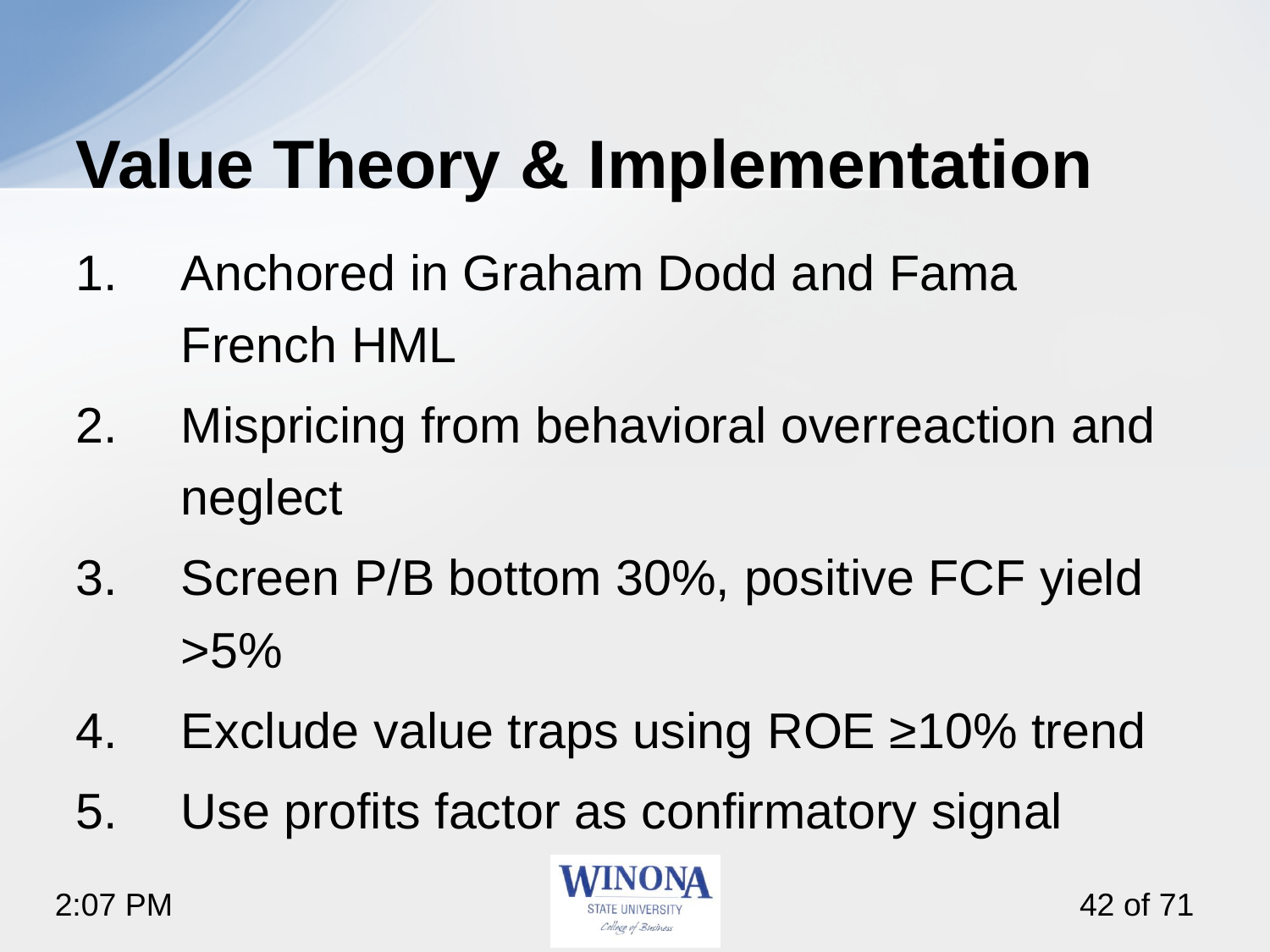

# Value Theory & Implementation
Anchored in Graham Dodd and Fama French HML
Mispricing from behavioral overreaction and neglect
Screen P/B bottom 30%, positive FCF yield >5%
Exclude value traps using ROE ≥10% trend
Use profits factor as confirmatory signal